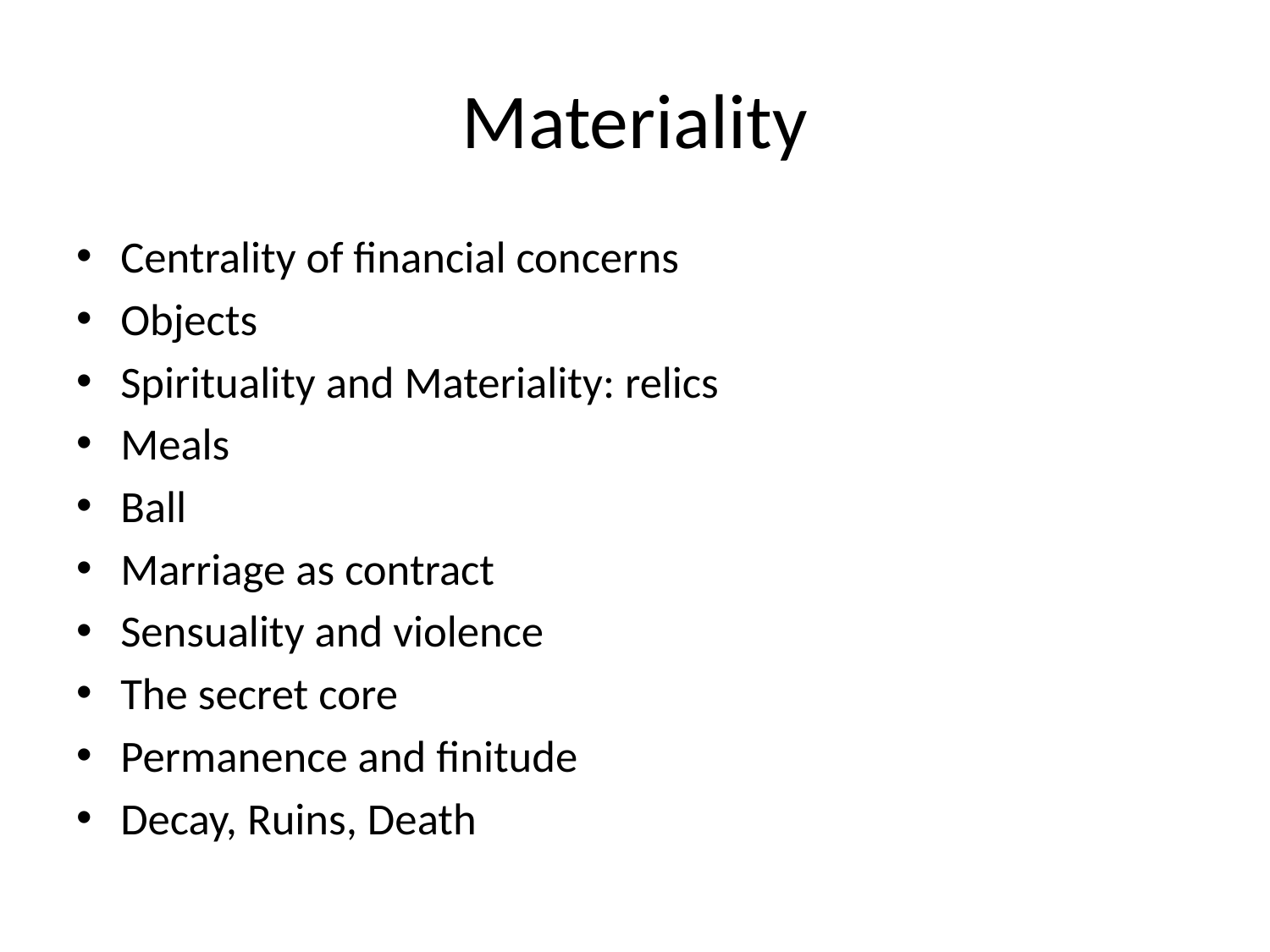

# Materiality
Centrality of financial concerns
Objects
Spirituality and Materiality: relics
Meals
Ball
Marriage as contract
Sensuality and violence
The secret core
Permanence and finitude
Decay, Ruins, Death